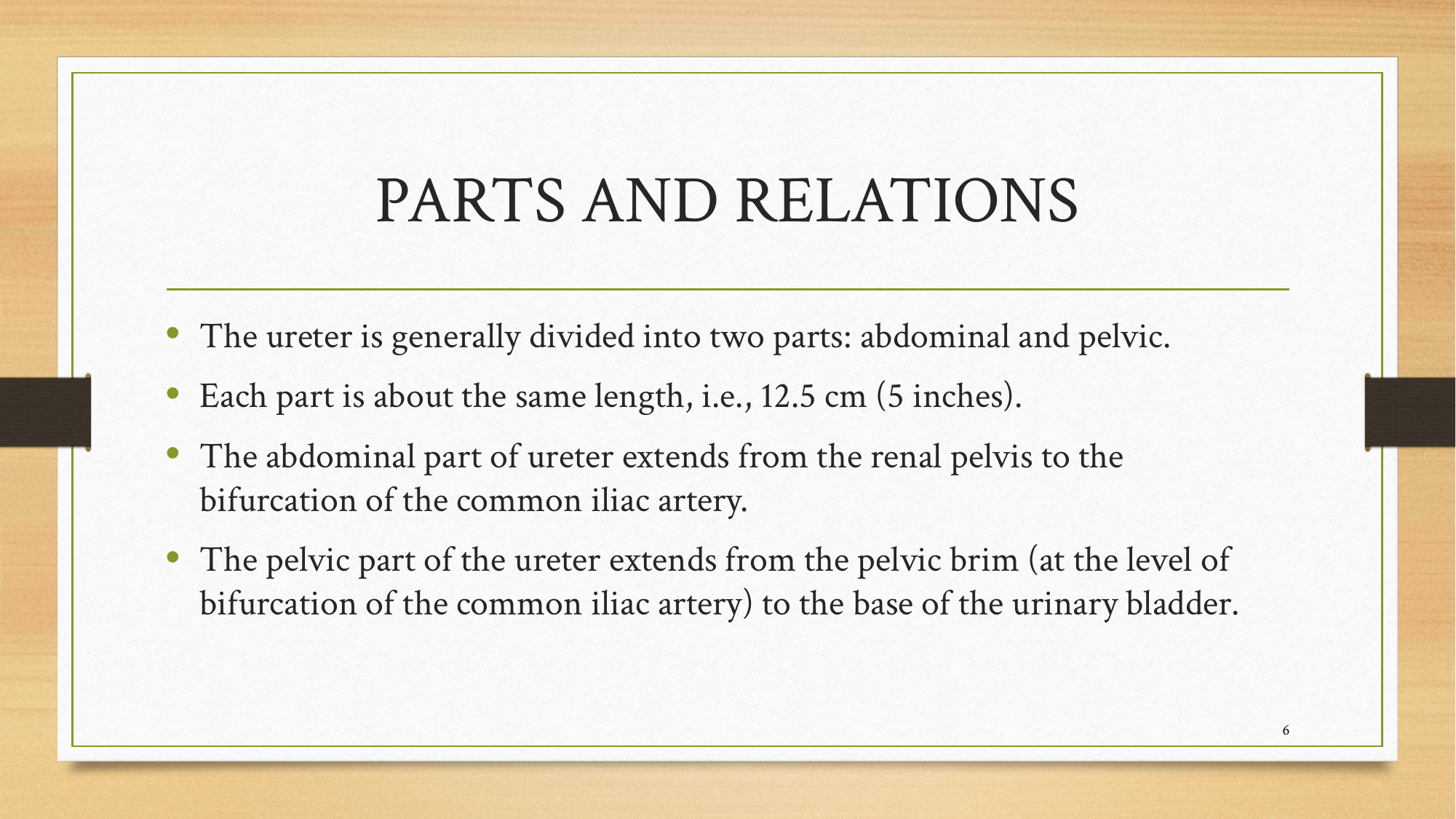

# PARTS AND RELATIONS
The ureter is generally divided into two parts: abdominal and pelvic.
Each part is about the same length, i.e., 12.5 cm (5 inches).
The abdominal part of ureter extends from the renal pelvis to the bifurcation of the common iliac artery.
The pelvic part of the ureter extends from the pelvic brim (at the level of bifurcation of the common iliac artery) to the base of the urinary bladder.

6